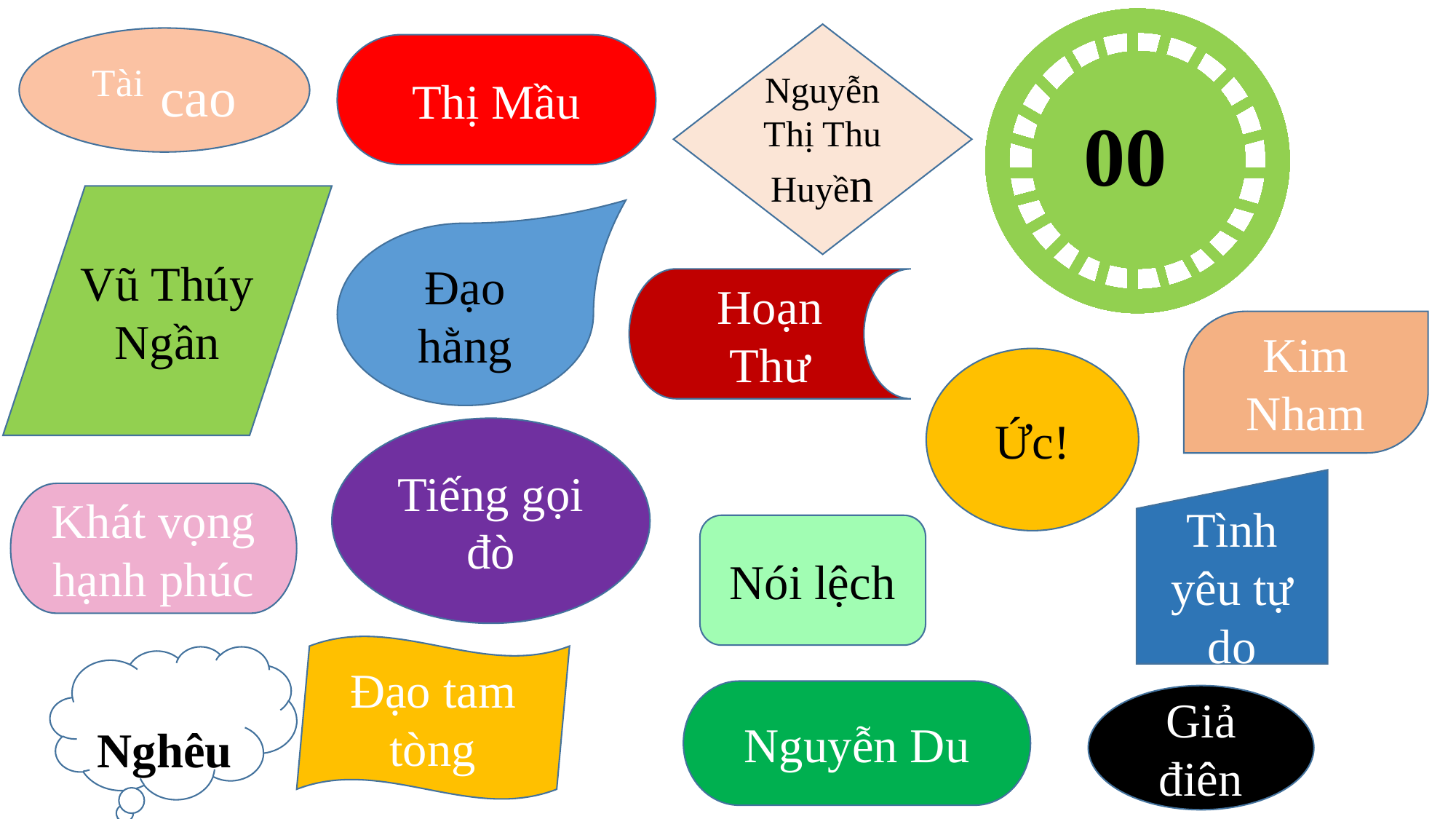

19

18

17

16

15

14

13

12

11

10

09

08

07

06

05

04

03

02

01

00
Nguyễn Thị Thu Huyền
Tài cao
Thị Mầu
Vũ Thúy Ngần
Đạo hằng
Hoạn Thư
Kim Nham
Ức!
Tiếng gọi đò
Tình yêu tự do
Khát vọng hạnh phúc
Nói lệch
Đạo tam tòng
	Nghêu
Nguyễn Du
Giả điên